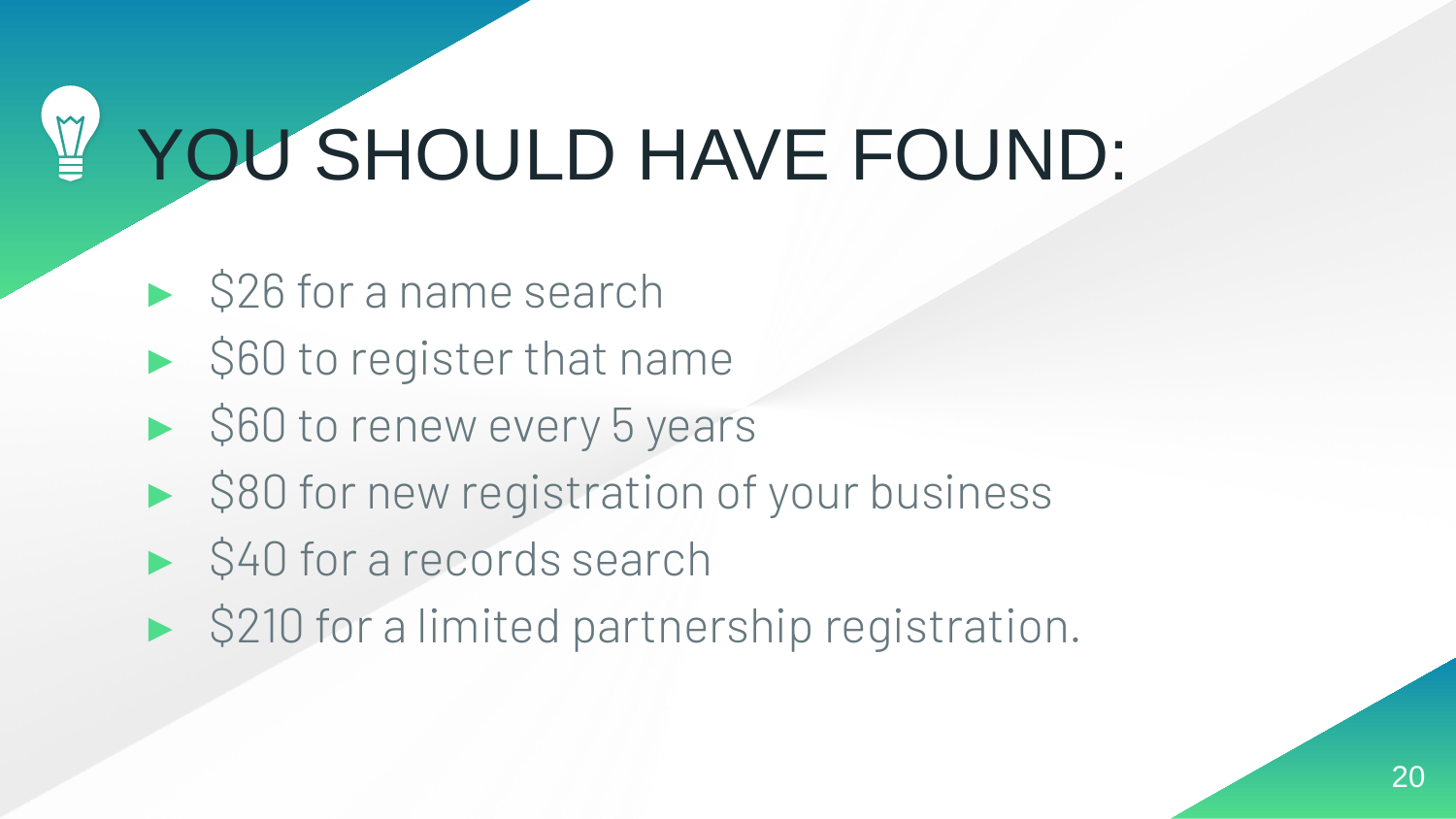

# YOU SHOULD HAVE FOUND:
$26 for a name search
$60 to register that name
$60 to renew every 5 years
$80 for new registration of your business
$40 for a records search
$210 for a limited partnership registration.

20